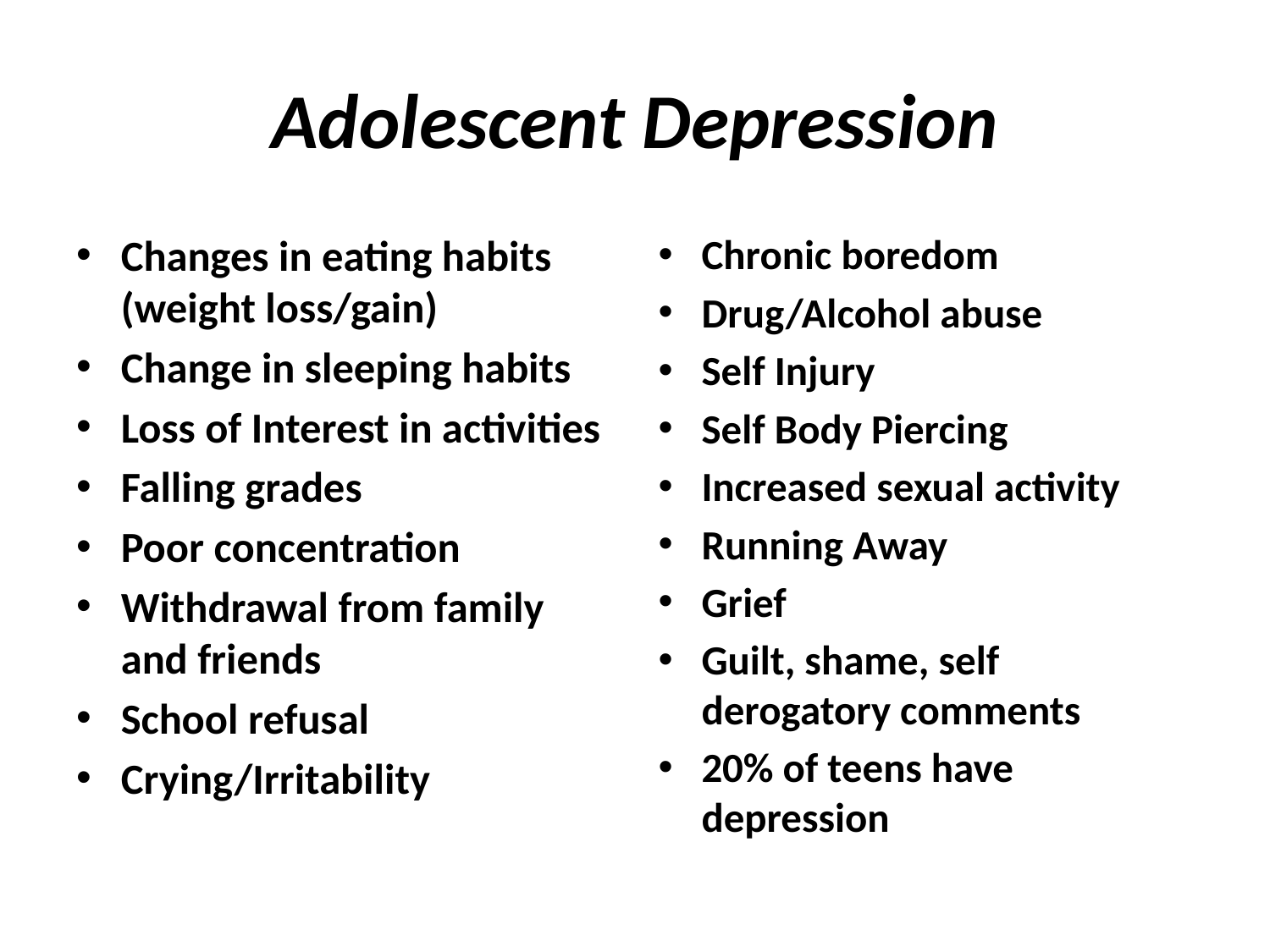

# Adolescent Depression
Changes in eating habits (weight loss/gain)
Change in sleeping habits
Loss of Interest in activities
Falling grades
Poor concentration
Withdrawal from family and friends
School refusal
Crying/Irritability
Chronic boredom
Drug/Alcohol abuse
Self Injury
Self Body Piercing
Increased sexual activity
Running Away
Grief
Guilt, shame, self derogatory comments
20% of teens have depression